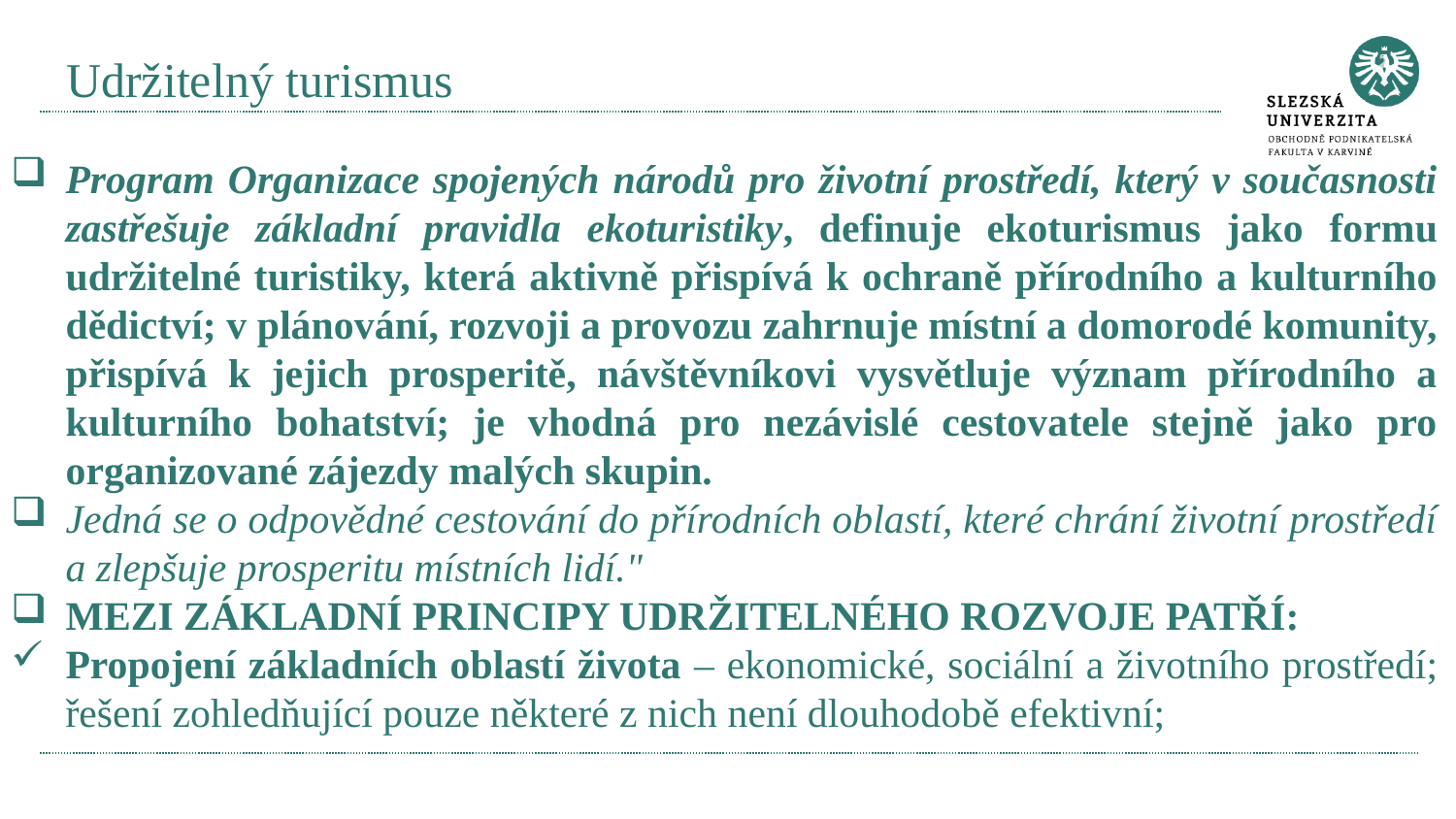

# Udržitelný turismus
Program Organizace spojených národů pro životní prostředí, který v současnosti zastřešuje základní pravidla ekoturistiky, definuje ekoturismus jako formu udržitelné turistiky, která aktivně přispívá k ochraně přírodního a kulturního dědictví; v plánování, rozvoji a provozu zahrnuje místní a domorodé komunity, přispívá k jejich prosperitě, návštěvníkovi vysvětluje význam přírodního a kulturního bohatství; je vhodná pro nezávislé cestovatele stejně jako pro organizované zájezdy malých skupin.
Jedná se o odpovědné cestování do přírodních oblastí, které chrání životní prostředí a zlepšuje prosperitu místních lidí."
MEZI ZÁKLADNÍ PRINCIPY UDRŽITELNÉHO ROZVOJE PATŘÍ:
Propojení základních oblastí života – ekonomické, sociální a životního prostředí; řešení zohledňující pouze některé z nich není dlouhodobě efektivní;